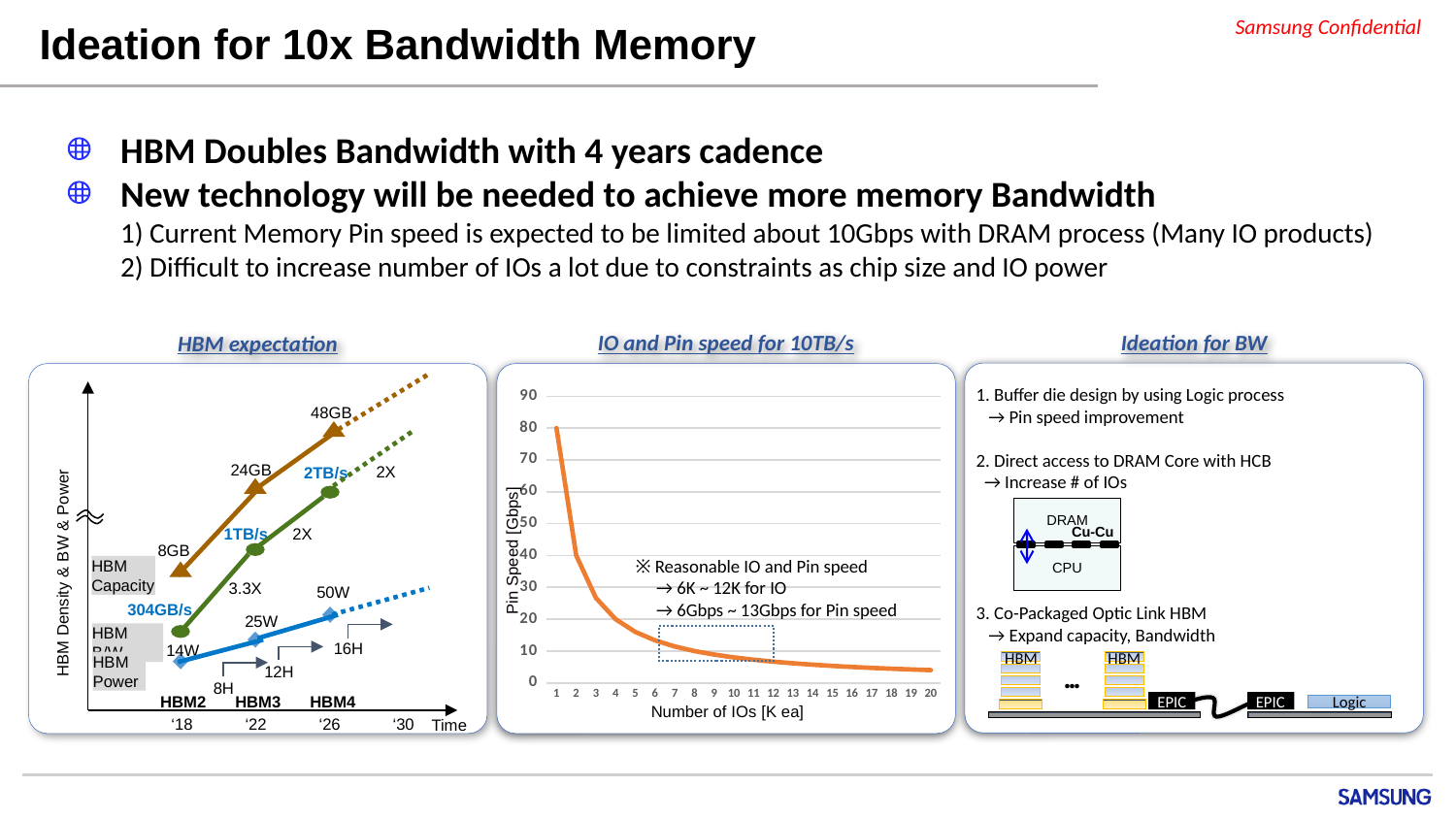

Ideation for 10x Bandwidth Memory
HBM Doubles Bandwidth with 4 years cadence
New technology will be needed to achieve more memory Bandwidth
1) Current Memory Pin speed is expected to be limited about 10Gbps with DRAM process (Many IO products)
2) Difficult to increase number of IOs a lot due to constraints as chip size and IO power
IO and Pin speed for 10TB/s
Ideation for BW
HBM expectation

1. Buffer die design by using Logic process
   → Pin speed improvement

2. Direct access to DRAM Core with HCB
  → Increase # of IOs

3. Co-Packaged Optic Link HBM
   → Expand capacity, Bandwidth

### Chart

| Category |  |
|---|---|
48GB

24GB
2X
2TB/s

DRAM
Cu-Cu

CPU

2X
1TB/s
8GB
Pin Speed [Gbps]

※ Reasonable IO and Pin speed
     → 6K ~ 12K for IO
     → 6Gbps ~ 13Gbps for Pin speed
HBM
Capacity
 HBM Density & BW & Power

3.3X
50W
304GB/s
25W

HBM B/W
16H

14W
HBM
HBM

…
EPIC
EPIC

Logic

12H
HBM Power

8H
HBM2
HBM3
HBM4
Number of IOs [K ea]
‘18
‘22
‘26
‘30
Time